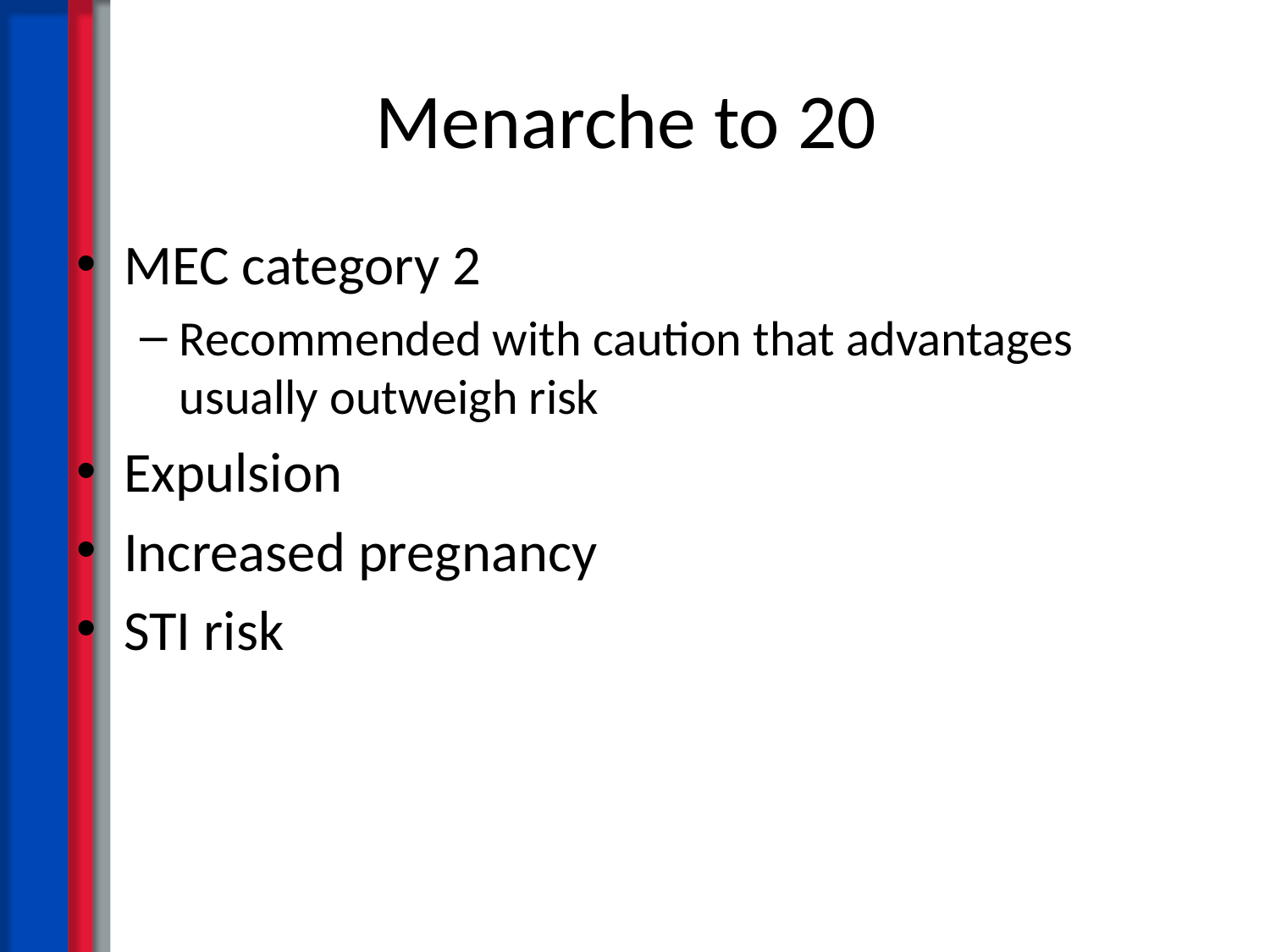

# Menarche to 20
MEC category 2
Recommended with caution that advantages usually outweigh risk
Expulsion
Increased pregnancy
STI risk